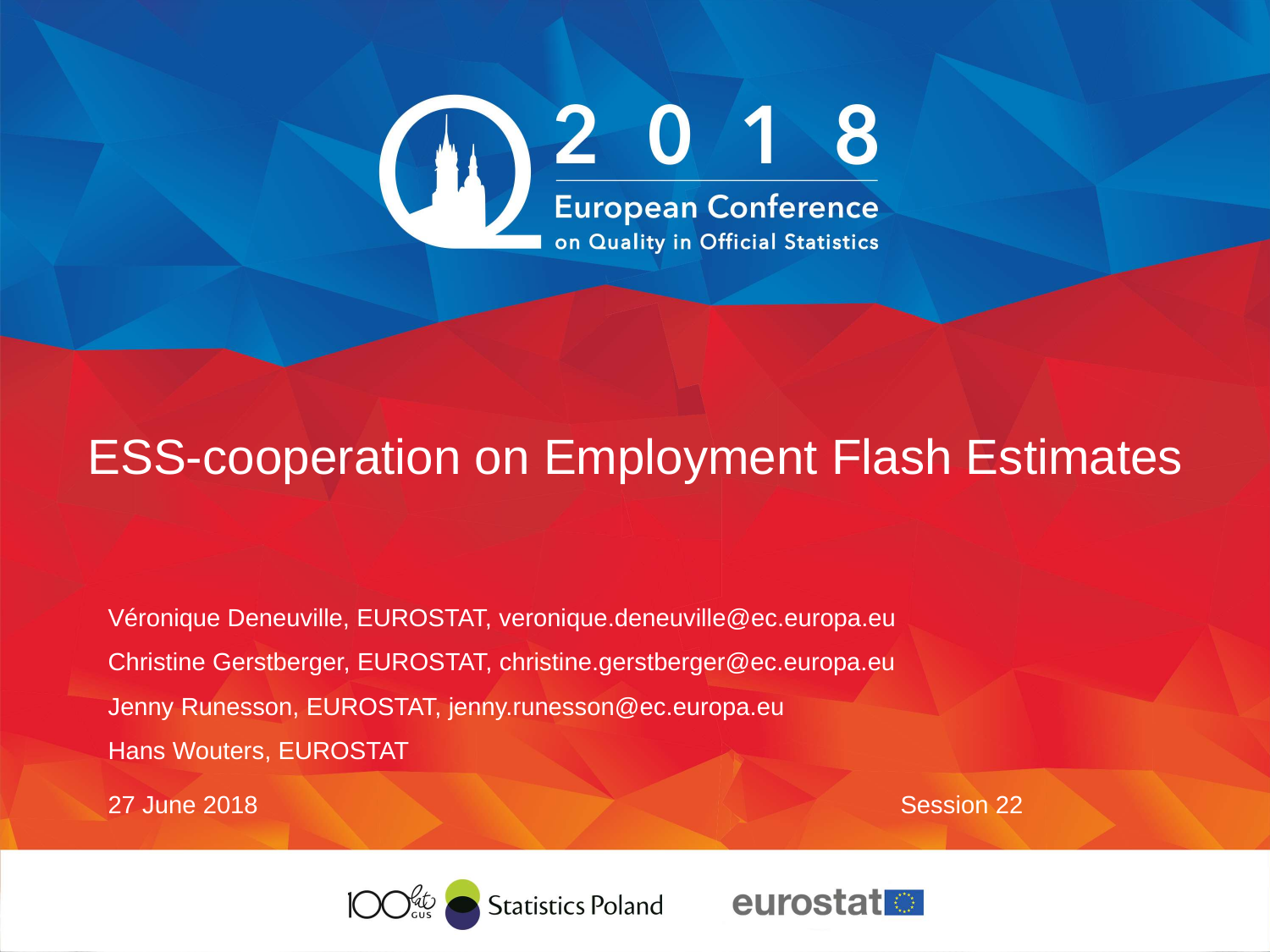

# ESS-cooperation on Employment Flash Estimates
Véronique Deneuville, EUROSTAT, veronique.deneuville@ec.europa.eu
Christine Gerstberger, EUROSTAT, christine.gerstberger@ec.europa.eu
Jenny Runesson, EUROSTAT, jenny.runesson@ec.europa.eu
Hans Wouters, EUROSTAT
27 June 2018
Session 22